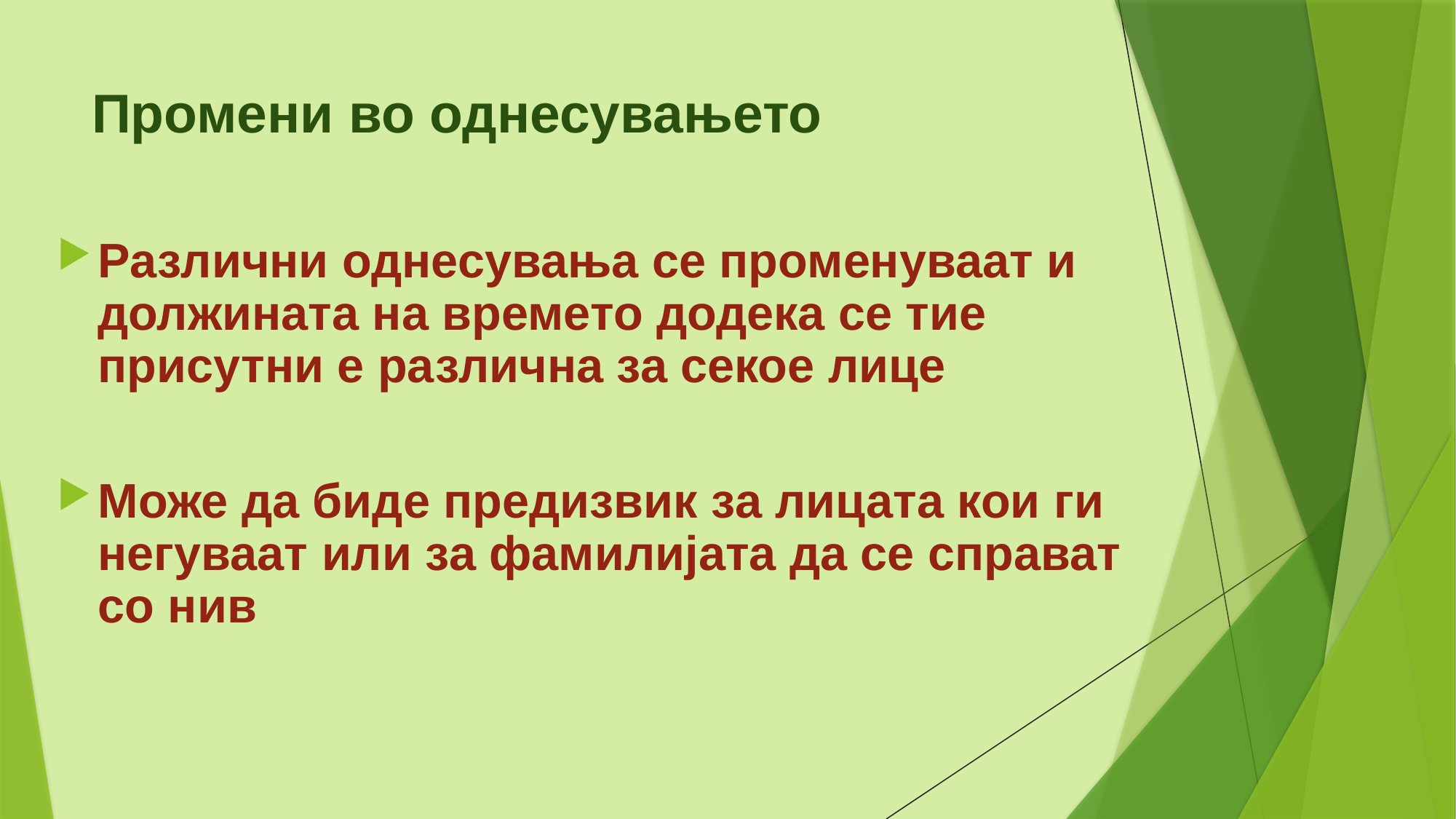

# Промени во однесувањето
Различни однесувања се променуваат и должината на времето додека се тие присутни е различна за секое лице

Може да биде предизвик за лицата кои ги негуваат или за фамилијата да се справат со нив